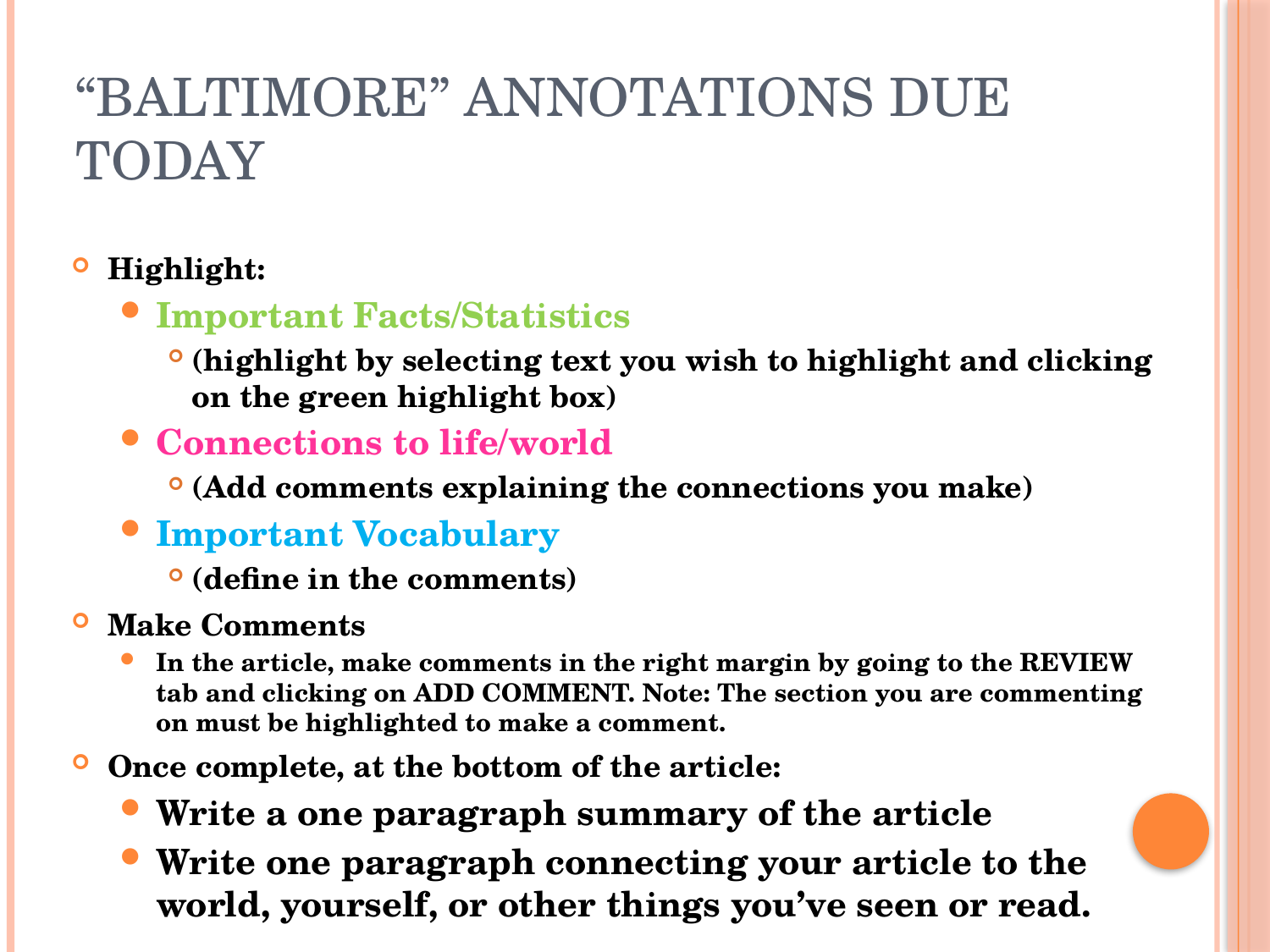

# “Baltimore” Annotations Due Today
Highlight:
Important Facts/Statistics
(highlight by selecting text you wish to highlight and clicking on the green highlight box)
Connections to life/world
(Add comments explaining the connections you make)
Important Vocabulary
(define in the comments)
Make Comments
In the article, make comments in the right margin by going to the REVIEW tab and clicking on ADD COMMENT. Note: The section you are commenting on must be highlighted to make a comment.
Once complete, at the bottom of the article:
Write a one paragraph summary of the article
Write one paragraph connecting your article to the world, yourself, or other things you’ve seen or read.